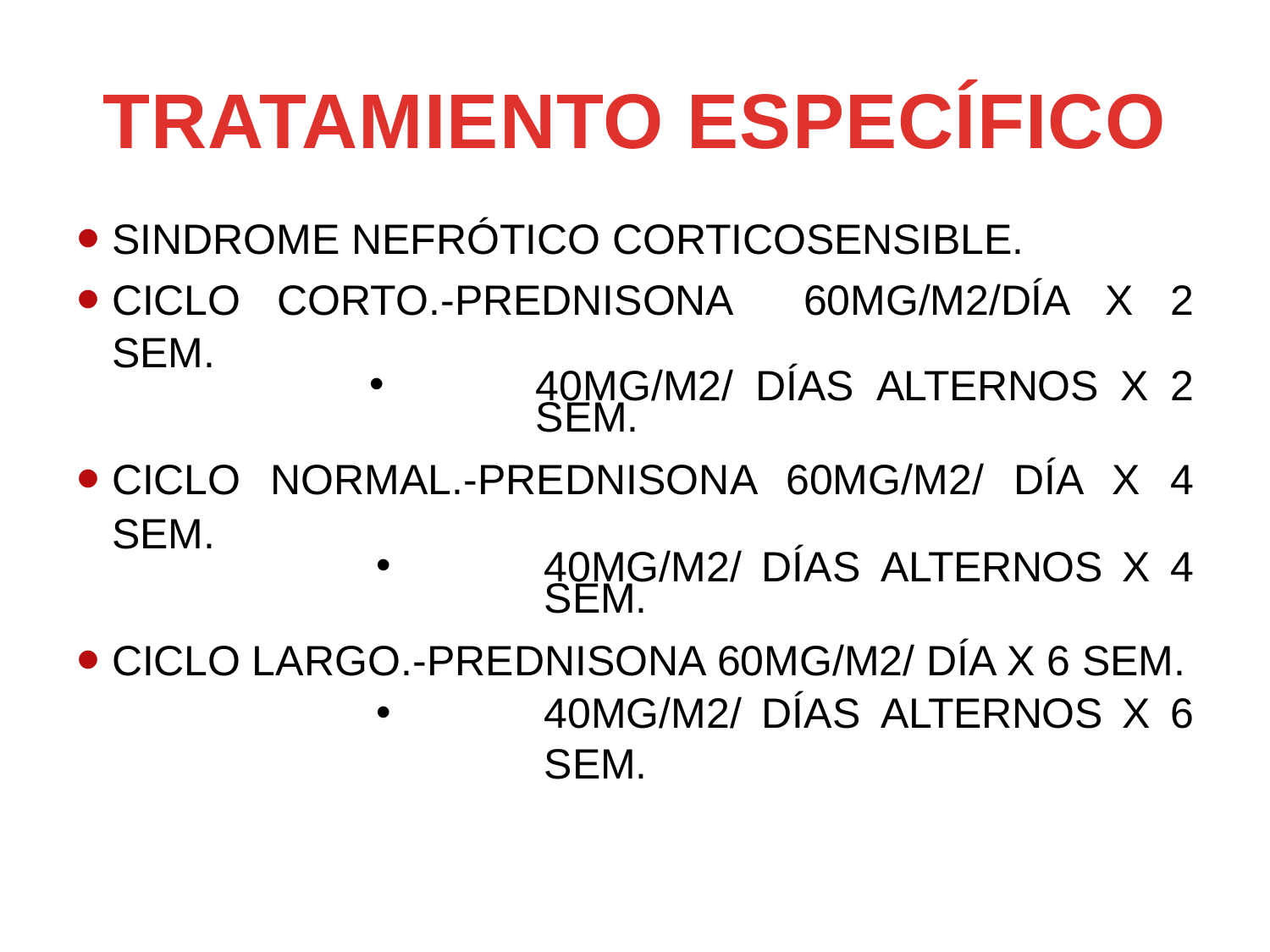

# TRATAMIENTO ESPECÍFICO
SINDROME NEFRÓTICO CORTICOSENSIBLE.
CICLO CORTO.-PREDNISONA	60MG/M2/DÍA X 2 SEM.
40MG/M2/ DÍAS ALTERNOS X 2 SEM.
CICLO NORMAL.-PREDNISONA 60MG/M2/ DÍA X 4 SEM.
40MG/M2/ DÍAS ALTERNOS X 4 SEM.
CICLO LARGO.-PREDNISONA 60MG/M2/ DÍA X 6 SEM.
40MG/M2/ DÍAS ALTERNOS X 6 SEM.